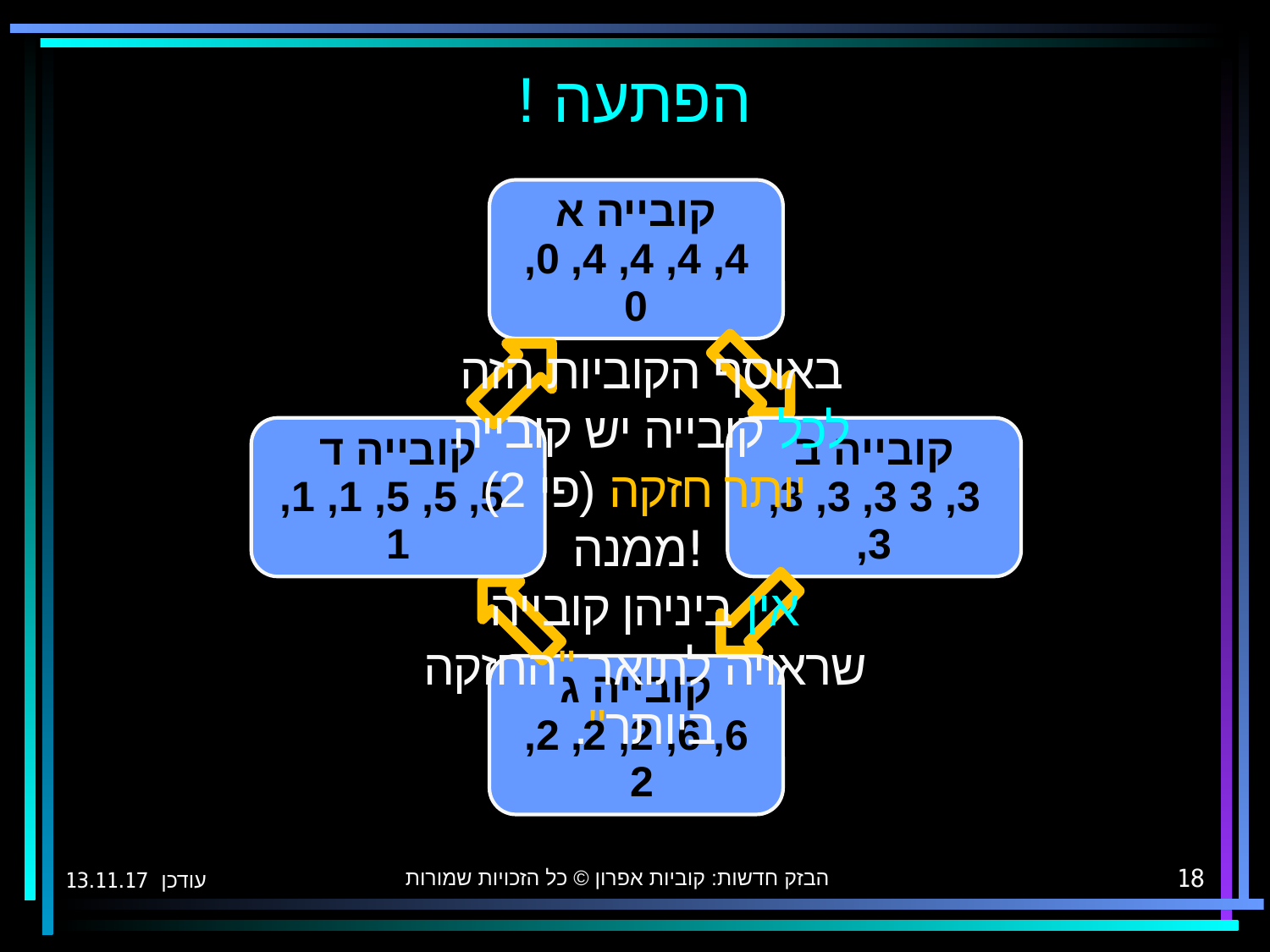

# הפתעה !

קובייה א
קובייה ד
קובייה ב
באוסף הקוביות הזה
לכל קובייה יש קובייה
יותר חזקה (פי 2) ממנה!
אין ביניהן קובייה שראויה לתואר "החזקה ביותר".
הבזק חדשות: קוביות אפרון © כל הזכויות שמורות
13.11.17  עודכן
18